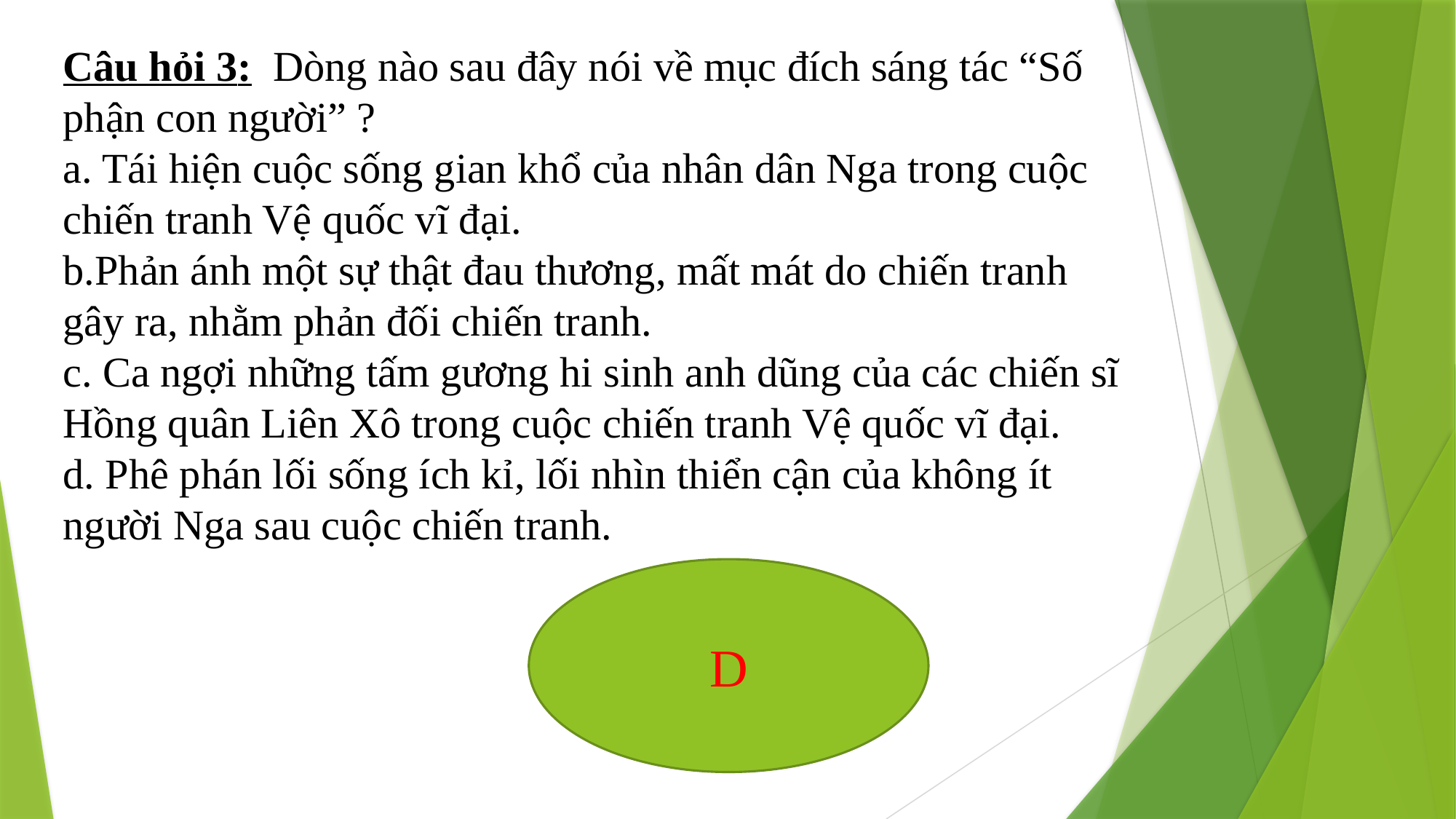

Câu hỏi 3:  Dòng nào sau đây nói về mục đích sáng tác “Số phận con người” ?
a. Tái hiện cuộc sống gian khổ của nhân dân Nga trong cuộc chiến tranh Vệ quốc vĩ đại.
b.Phản ánh một sự thật đau thương, mất mát do chiến tranh gây ra, nhằm phản đối chiến tranh.
c. Ca ngợi những tấm gương hi sinh anh dũng của các chiến sĩ Hồng quân Liên Xô trong cuộc chiến tranh Vệ quốc vĩ đại.
d. Phê phán lối sống ích kỉ, lối nhìn thiển cận của không ít người Nga sau cuộc chiến tranh.
D